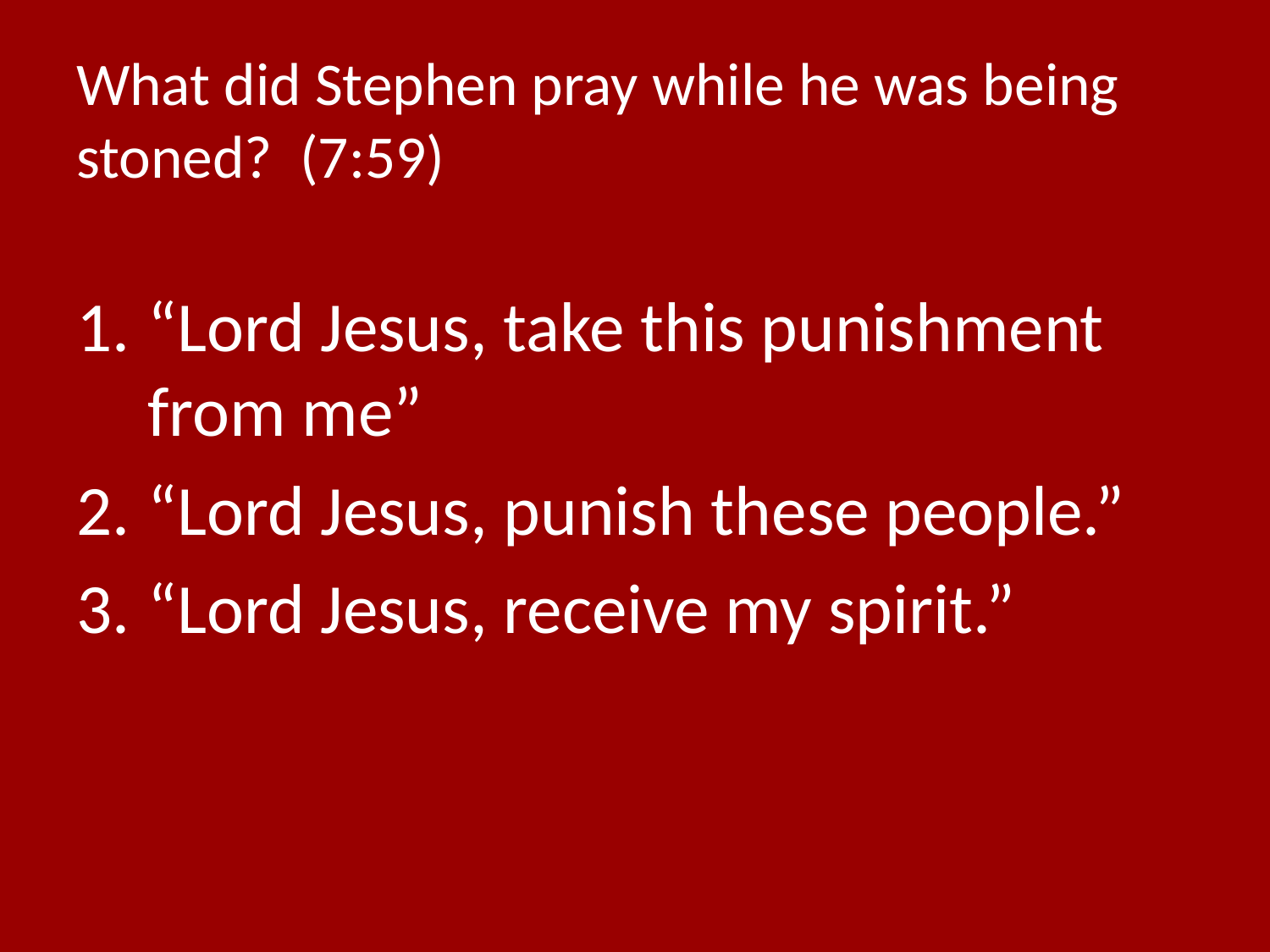

# What did Stephen pray while he was being stoned?  (7:59)
“Lord Jesus, take this punishment from me”
“Lord Jesus, punish these people.”
“Lord Jesus, receive my spirit.”